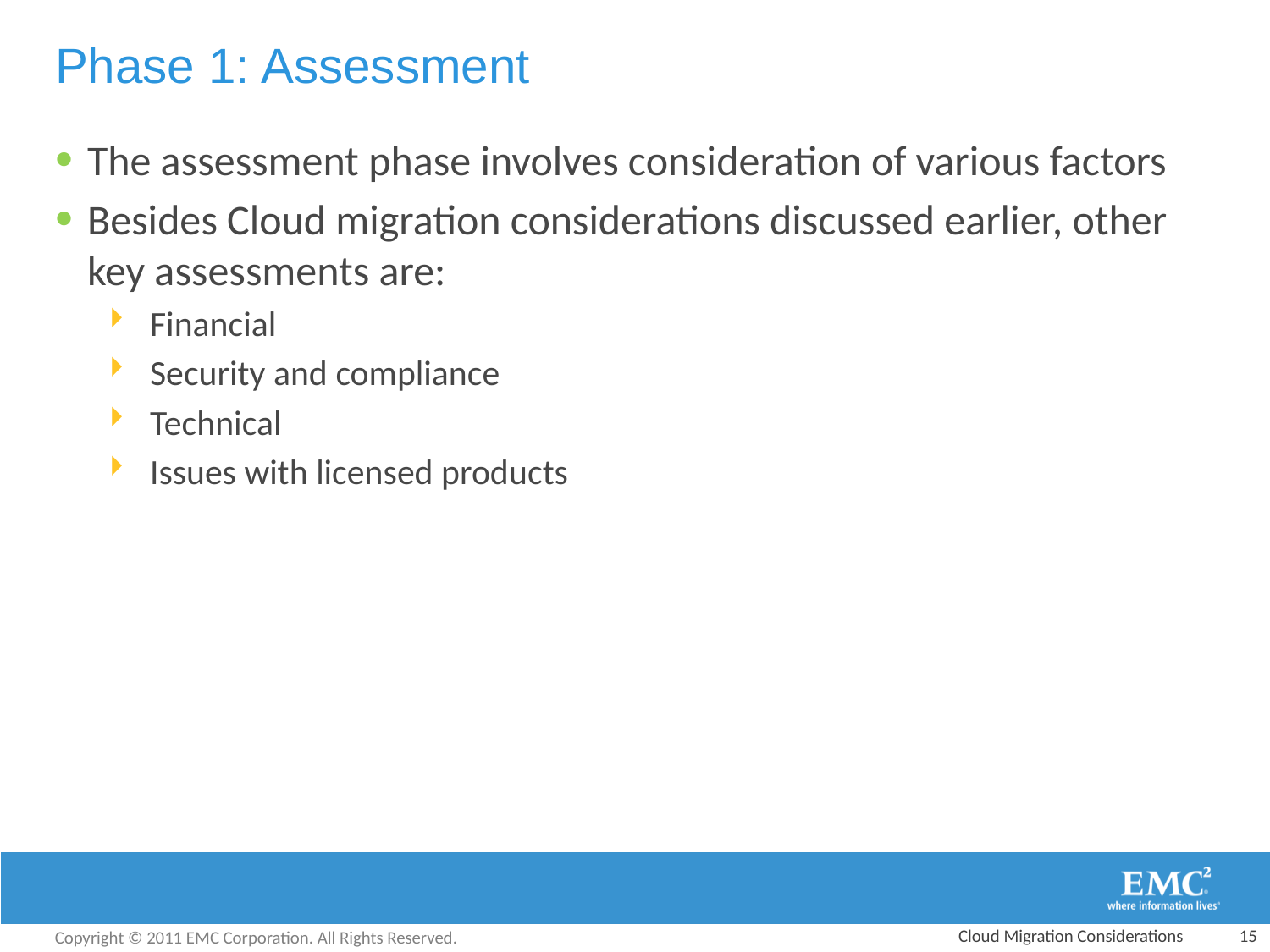

# Phase 1: Assessment
The assessment phase involves consideration of various factors
Besides Cloud migration considerations discussed earlier, other key assessments are:
Financial
Security and compliance
Technical
Issues with licensed products
Cloud Migration Considerations
15